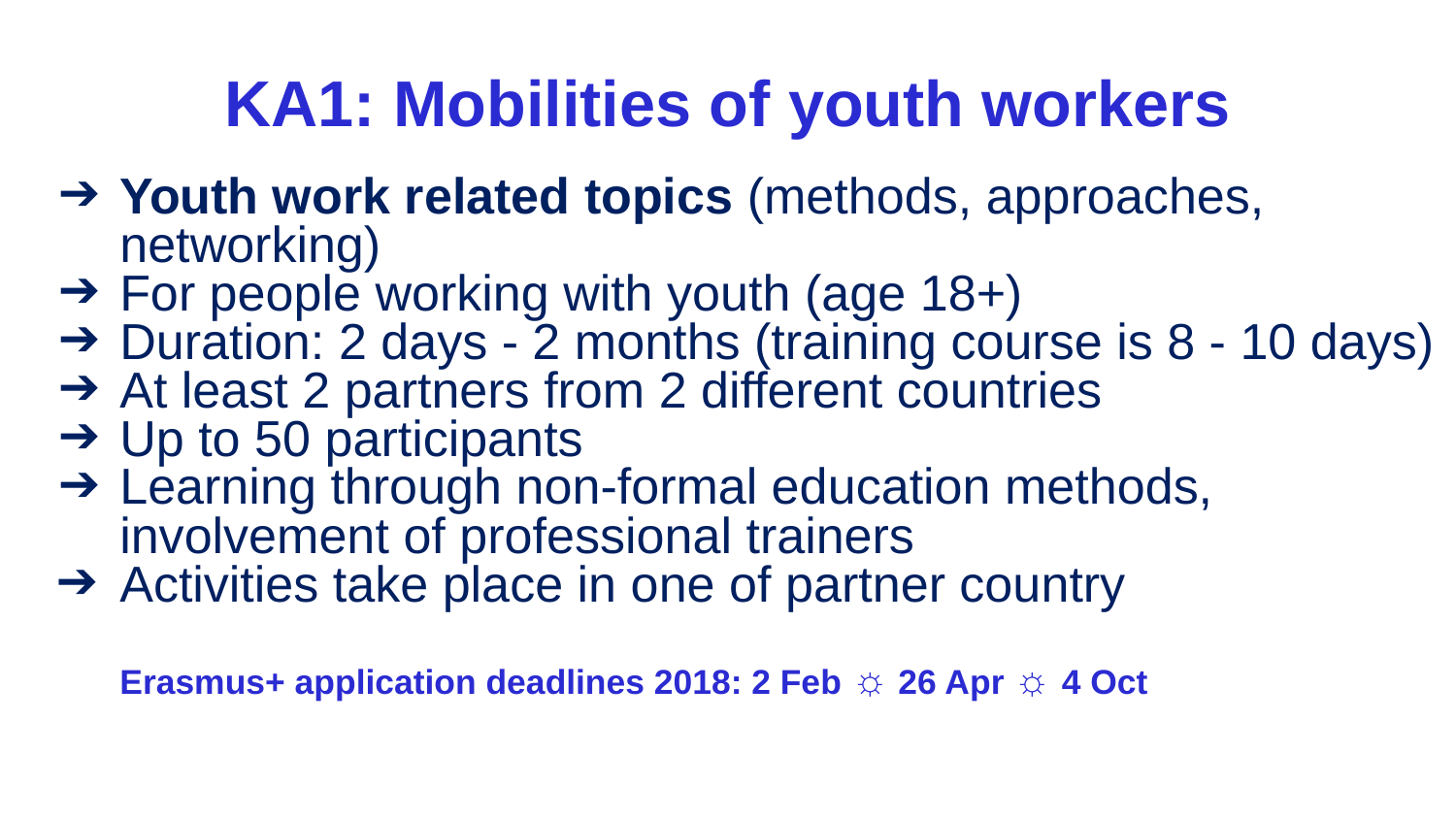

# KA1: Mobilities of youth workers
Youth work related topics (methods, approaches, networking)
For people working with youth (age 18+)
Duration: 2 days - 2 months (training course is 8 - 10 days)
At least 2 partners from 2 different countries
Up to 50 participants
Learning through non-formal education methods, involvement of professional trainers
Activities take place in one of partner country
Erasmus+ application deadlines 2018: 2 Feb ☼ 26 Apr ☼ 4 Oct